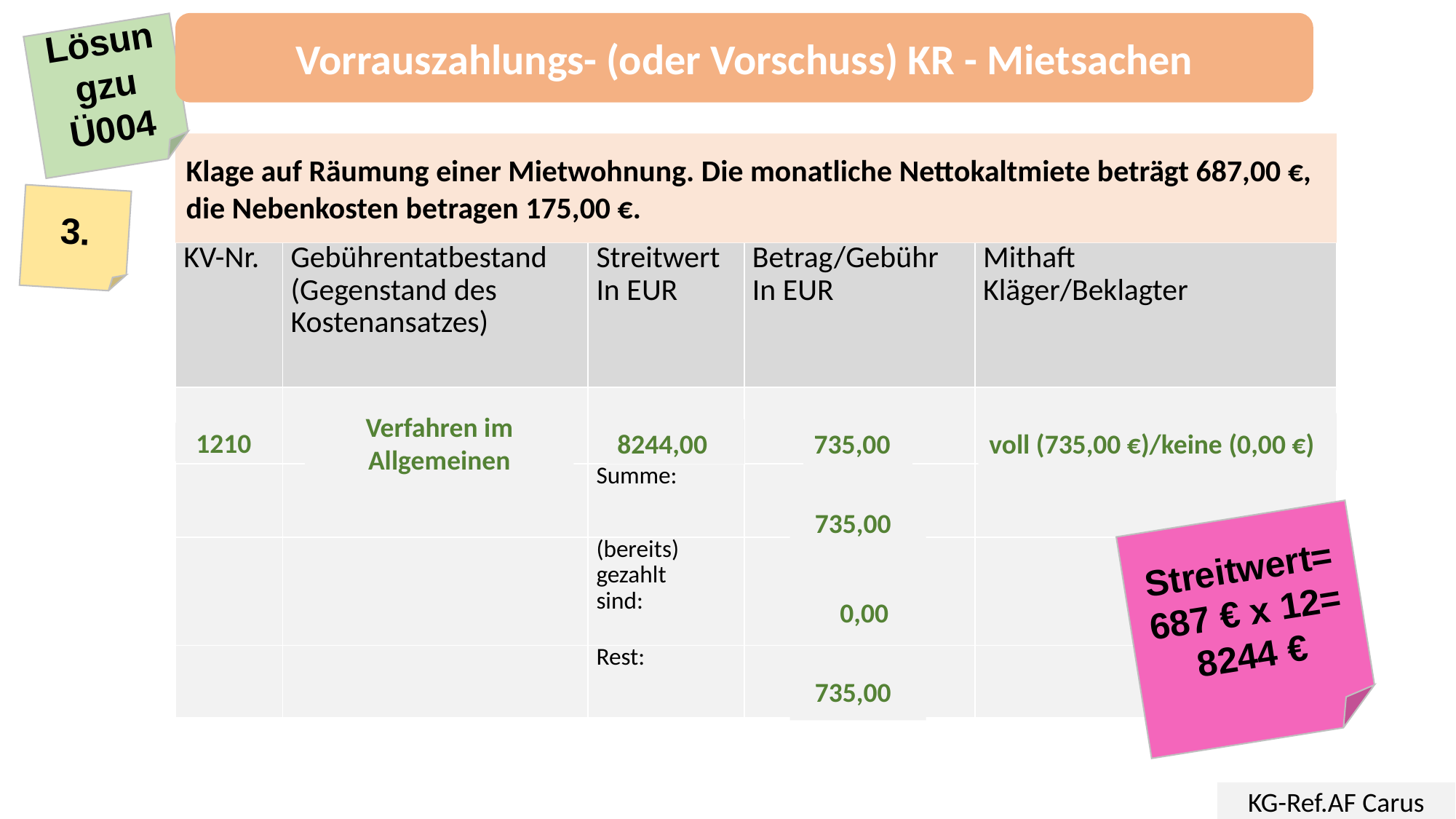

Vorrauszahlungs- (oder Vorschuss) KR - Mietsachen
Lösungzu Ü004
Klage auf Räumung einer Mietwohnung. Die monatliche Nettokaltmiete beträgt 687,00 €, die Nebenkosten betragen 175,00 €.
3.
| KV-Nr. | Gebührentatbestand (Gegenstand des Kostenansatzes) | Streitwert In EUR | Betrag/Gebühr In EUR | Mithaft Kläger/Beklagter |
| --- | --- | --- | --- | --- |
|  |  |  |  |  |
|  |  | Summe: |  |  |
|  |  | (bereits) gezahlt sind: |  |  |
|  |  | Rest: |  |  |

735,00
voll (735,00 €)/keine (0,00 €)
Verfahren im Allgemeinen
8244,00
1210
   735,00
Streitwert=
687 € x 12=
8244 €
    0,00
   735,00
KG-Ref.AF Carus